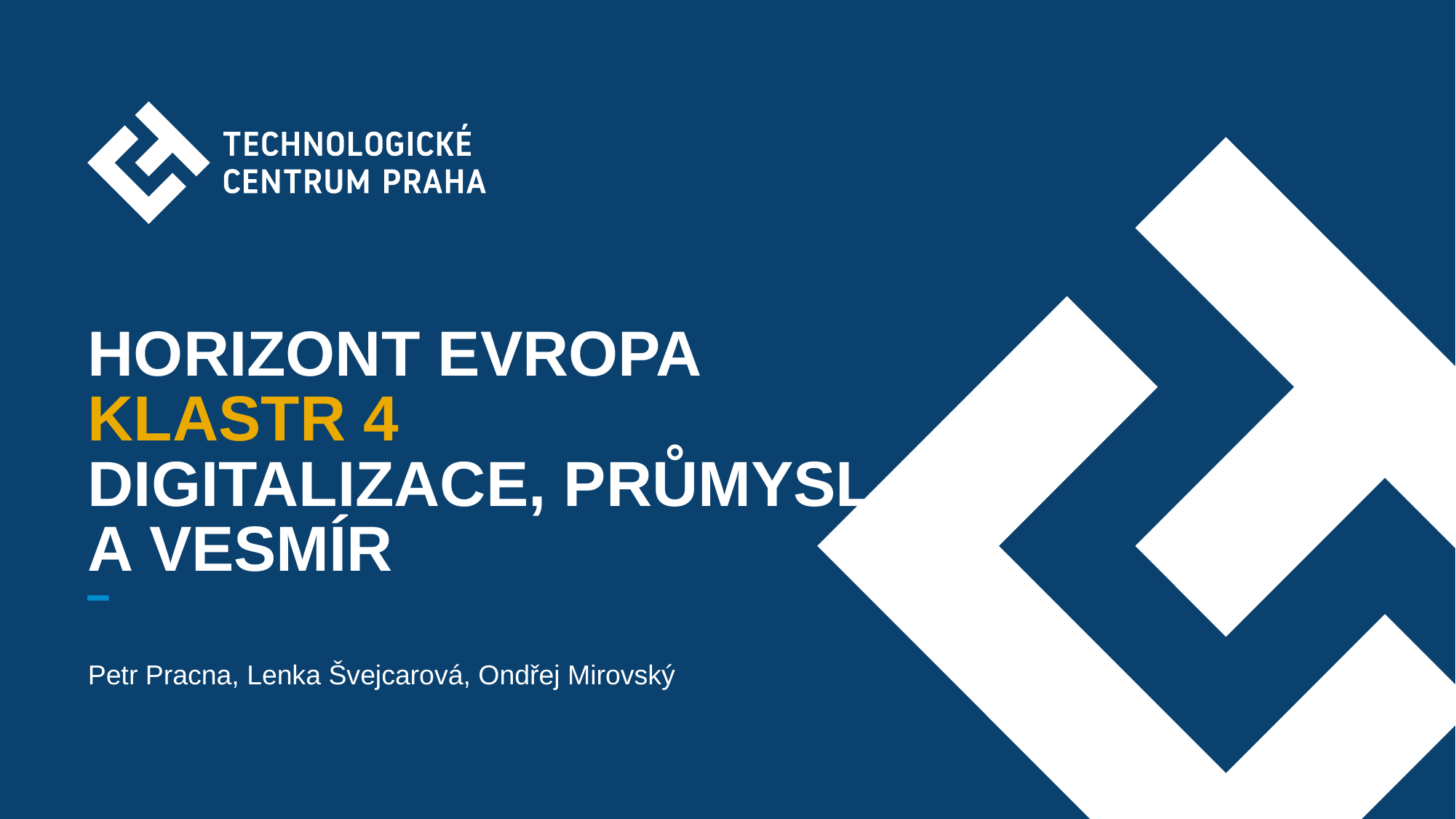

# Horizont evropa klastr 4 Digitalizace, průmysl a Vesmír
Petr Pracna, Lenka Švejcarová, Ondřej Mirovský